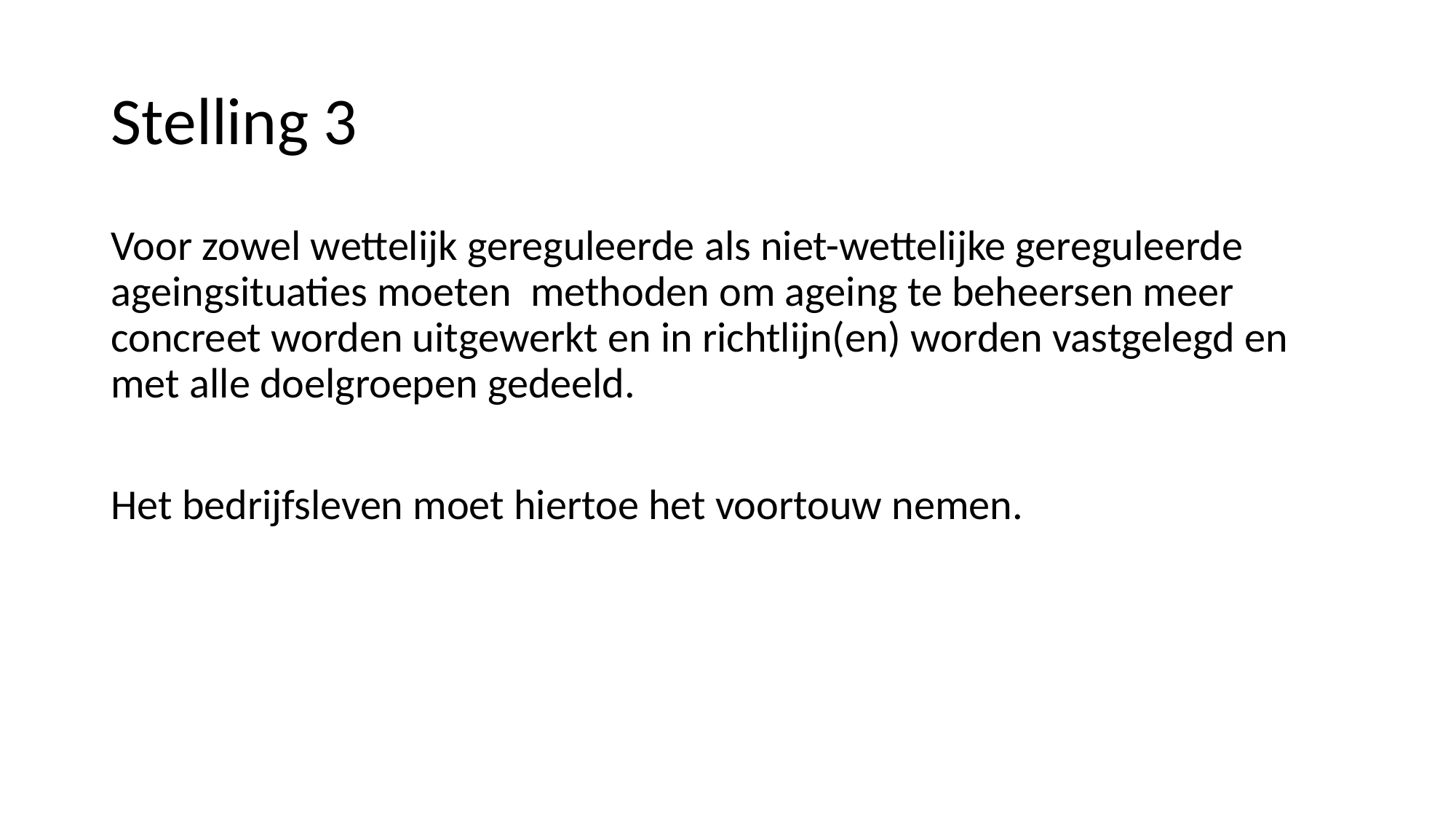

# Stelling 3
Voor zowel wettelijk gereguleerde als niet-wettelijke gereguleerde ageingsituaties moeten  methoden om ageing te beheersen meer concreet worden uitgewerkt en in richtlijn(en) worden vastgelegd en met alle doelgroepen gedeeld.

Het bedrijfsleven moet hiertoe het voortouw nemen.